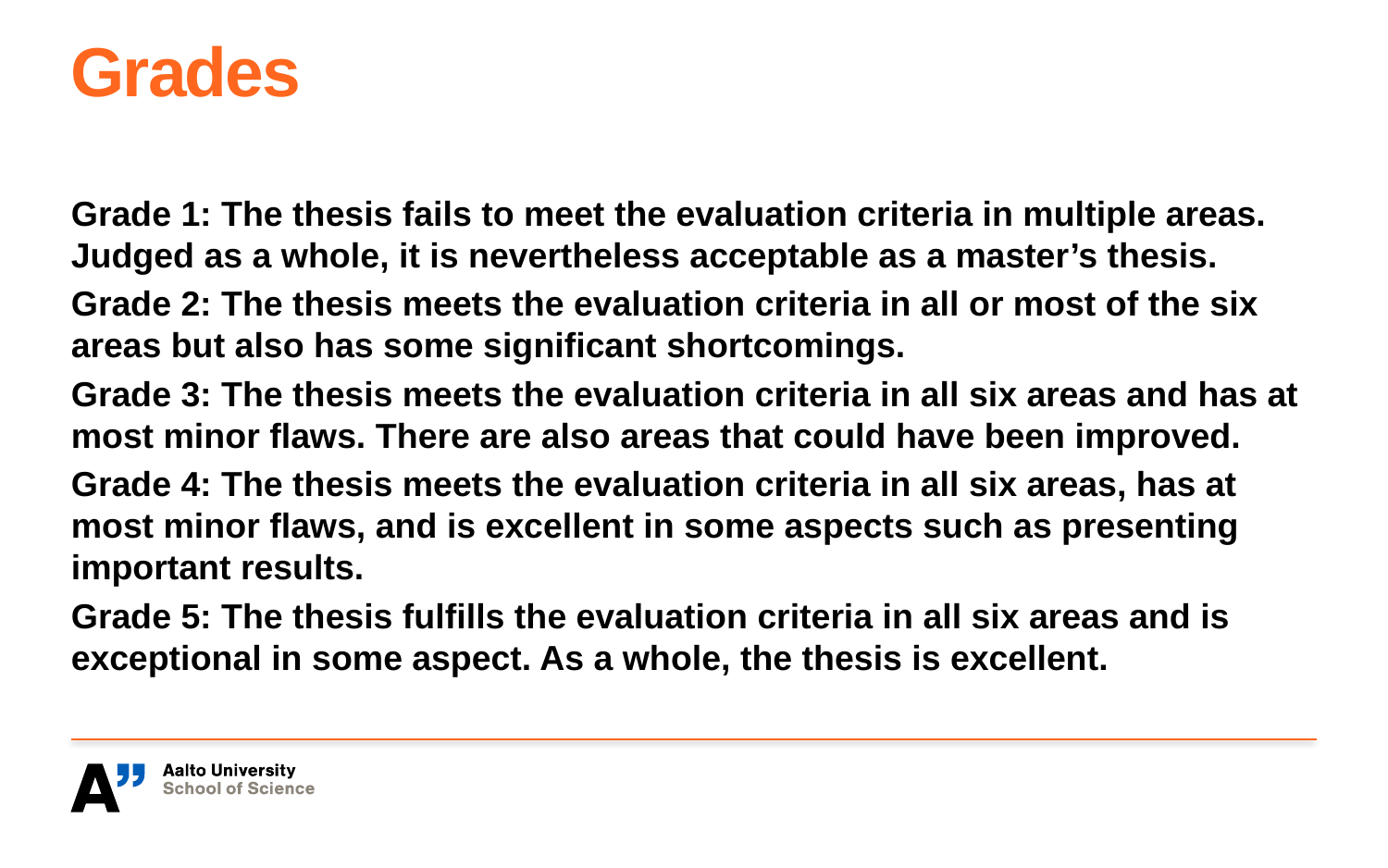

# Grades
Grade 1: The thesis fails to meet the evaluation criteria in multiple areas. Judged as a whole, it is nevertheless acceptable as a master’s thesis.
Grade 2: The thesis meets the evaluation criteria in all or most of the six areas but also has some significant shortcomings.
Grade 3: The thesis meets the evaluation criteria in all six areas and has at most minor flaws. There are also areas that could have been improved.
Grade 4: The thesis meets the evaluation criteria in all six areas, has at most minor flaws, and is excellent in some aspects such as presenting important results.
Grade 5: The thesis fulfills the evaluation criteria in all six areas and is exceptional in some aspect. As a whole, the thesis is excellent.